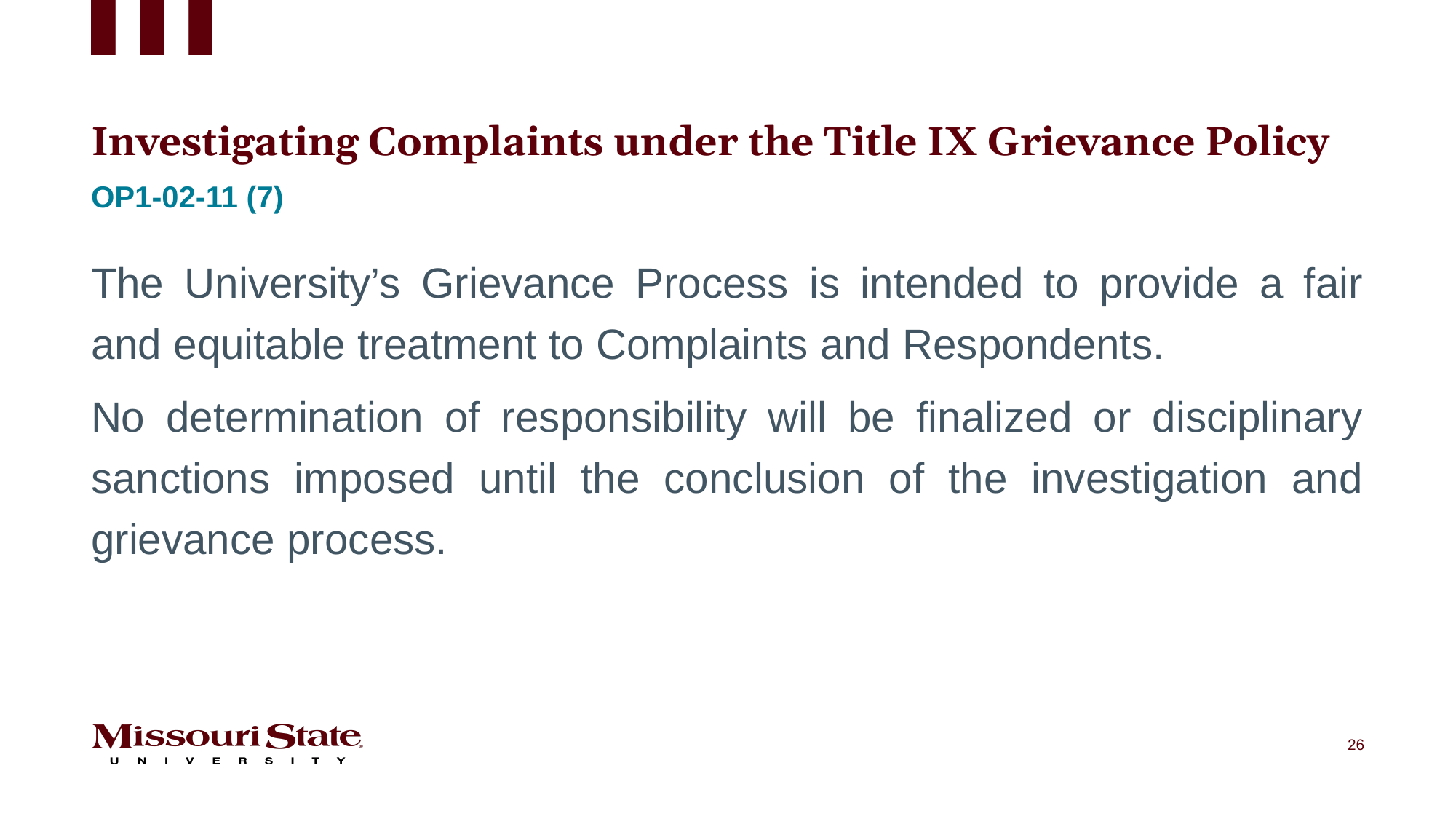

# Investigating Complaints under the Title IX Grievance Policy
Op1-02-11 (7)
The University’s Grievance Process is intended to provide a fair and equitable treatment to Complaints and Respondents.
No determination of responsibility will be finalized or disciplinary sanctions imposed until the conclusion of the investigation and grievance process.

26